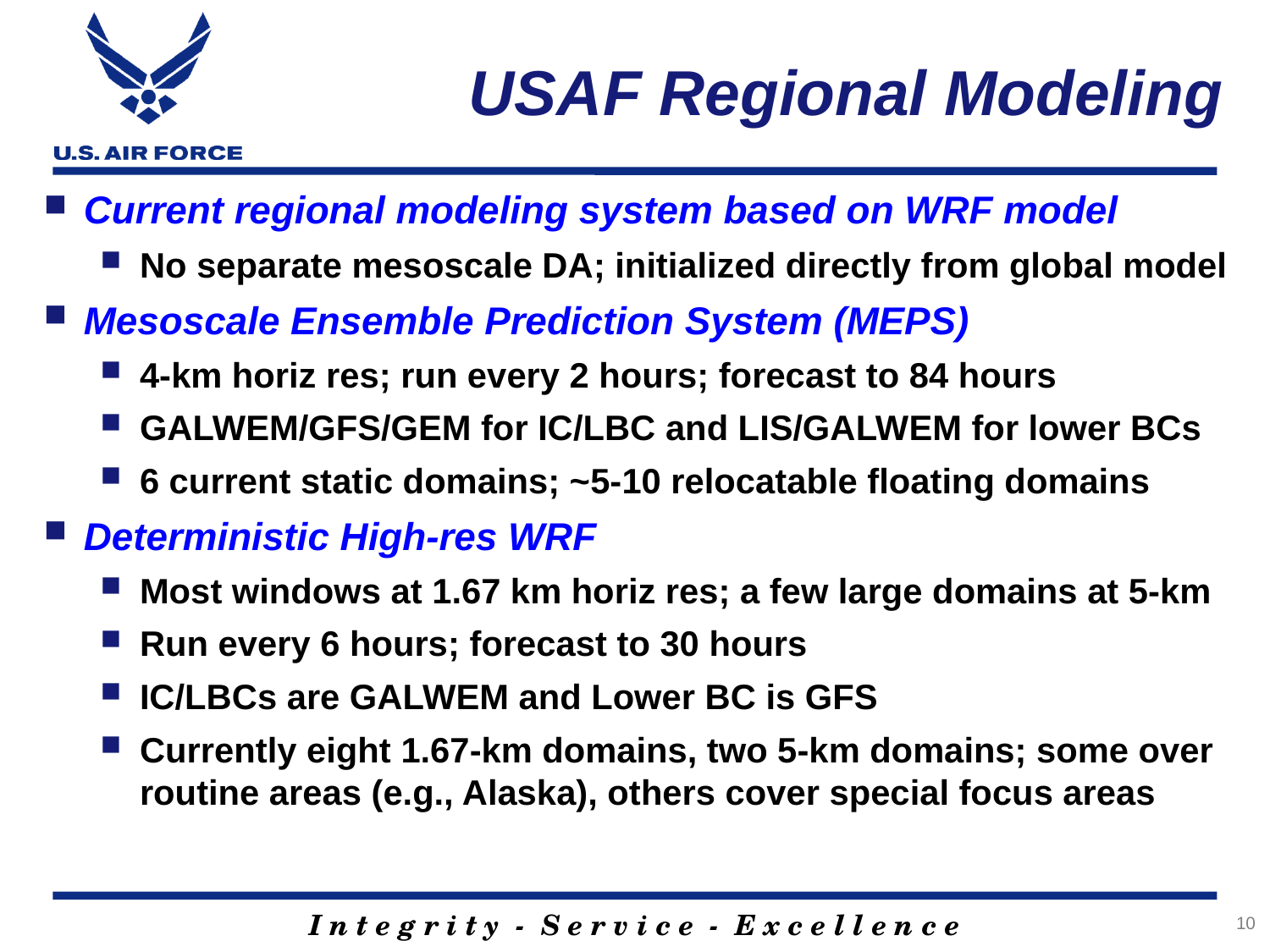

# USAF Regional Modeling
Current regional modeling system based on WRF model
No separate mesoscale DA; initialized directly from global model
Mesoscale Ensemble Prediction System (MEPS)
4-km horiz res; run every 2 hours; forecast to 84 hours
GALWEM/GFS/GEM for IC/LBC and LIS/GALWEM for lower BCs
6 current static domains; ~5-10 relocatable floating domains
Deterministic High-res WRF
Most windows at 1.67 km horiz res; a few large domains at 5-km
Run every 6 hours; forecast to 30 hours
IC/LBCs are GALWEM and Lower BC is GFS
Currently eight 1.67-km domains, two 5-km domains; some over routine areas (e.g., Alaska), others cover special focus areas

10